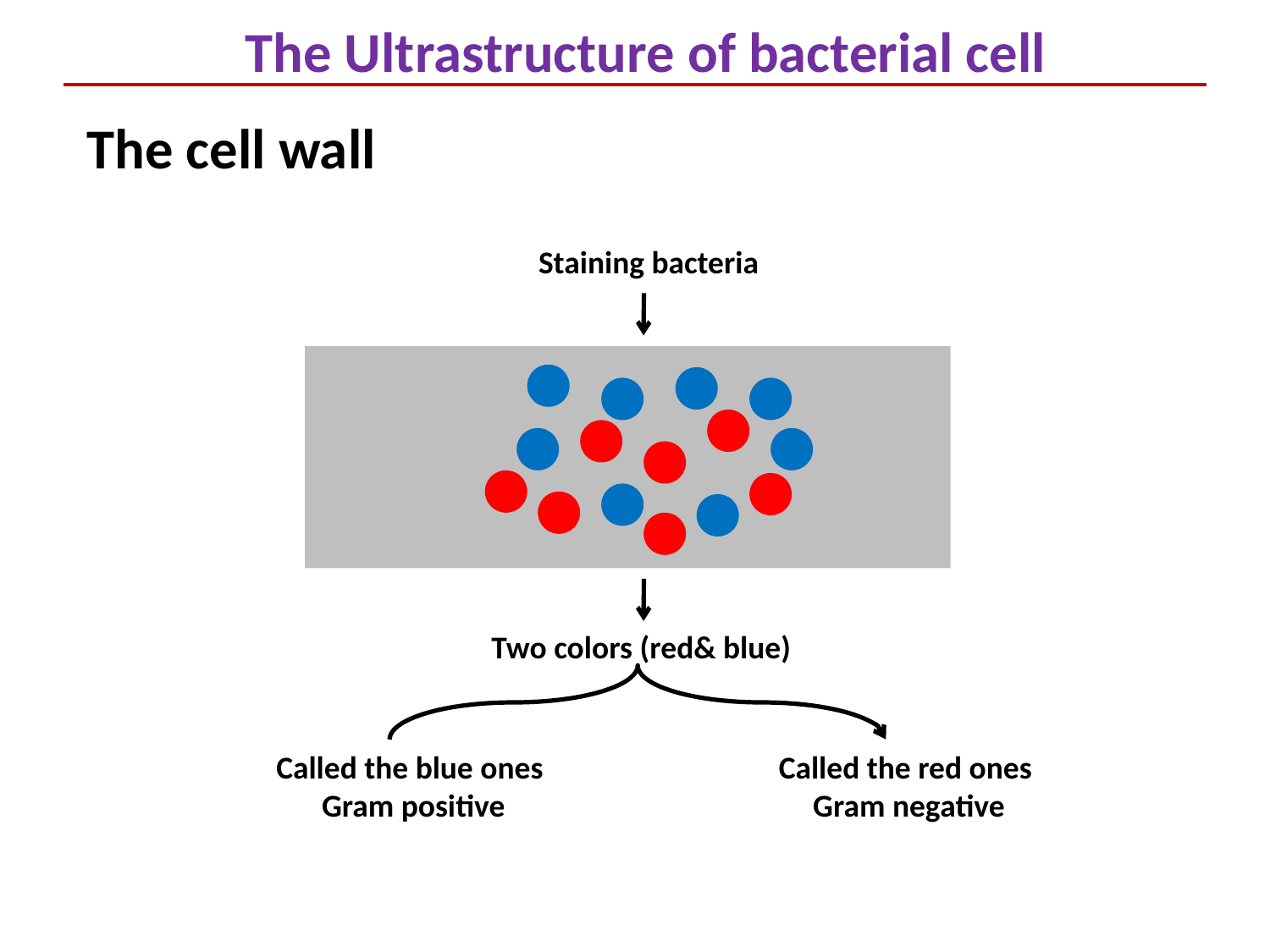

The Ultrastructure of bacterial cell

The cell wall

Staining bacteria

Two colors (red& blue)
Called the blue ones
 Gram positive
Called the red ones
 Gram negative